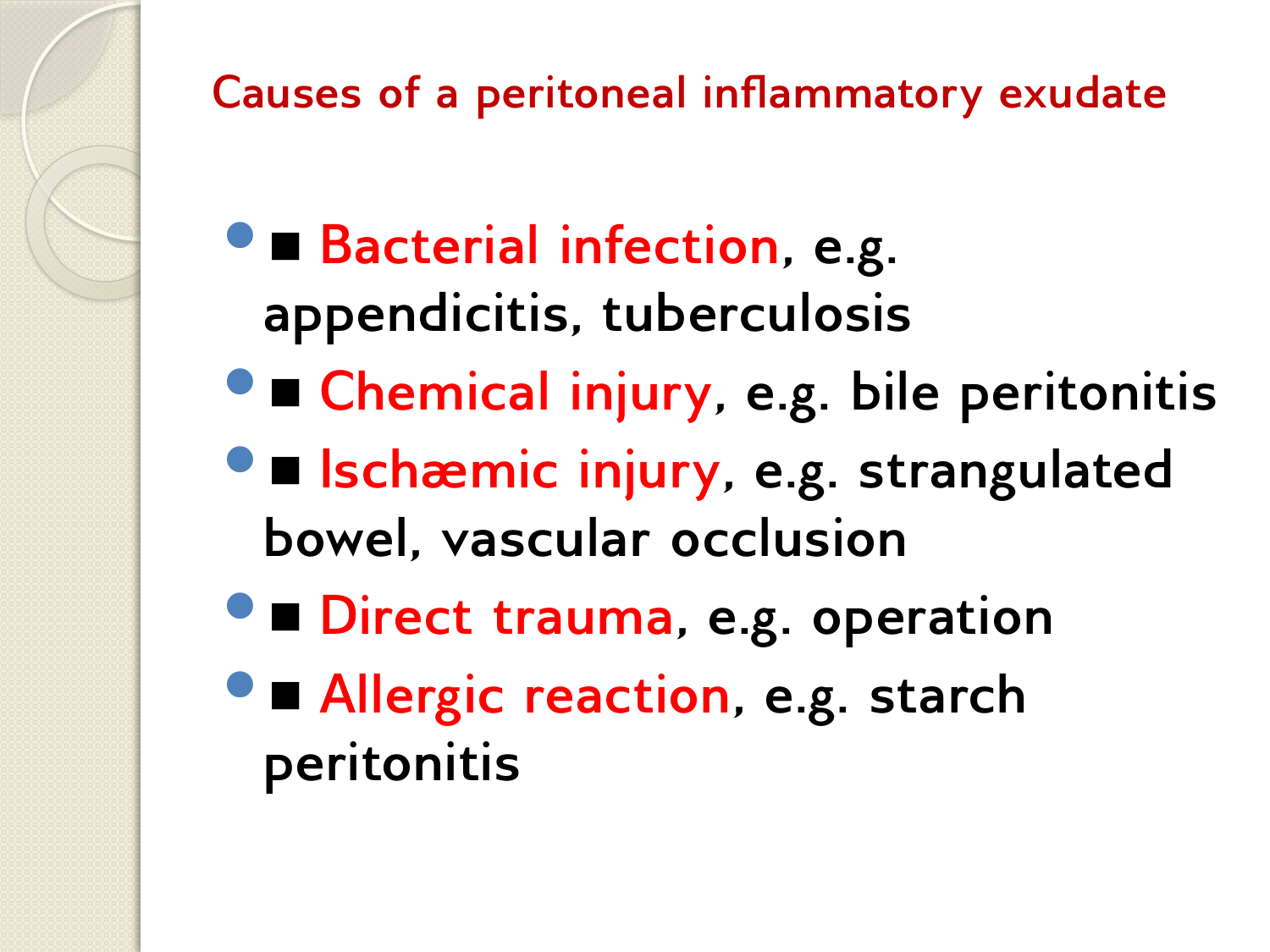

# Causes of a peritoneal inflammatory exudate
■ Bacterial infection, e.g. appendicitis, tuberculosis
■ Chemical injury, e.g. bile peritonitis
■ Ischaemic injury, e.g. strangulated bowel, vascular occlusion
■ Direct trauma, e.g. operation
■ Allergic reaction, e.g. starch peritonitis